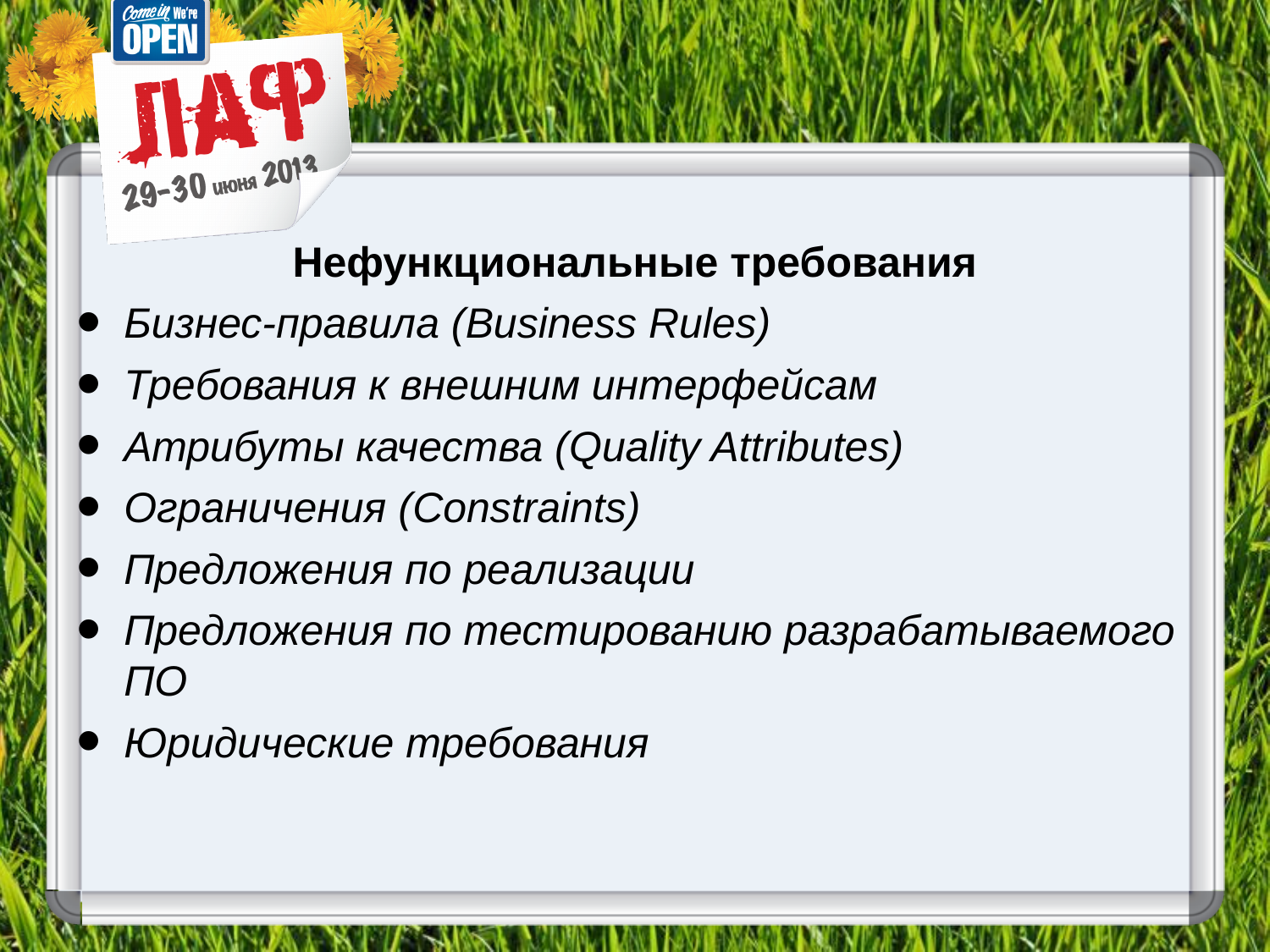

#
Нефункциональные требования
Бизнес-правила (Business Rules)
Требования к внешним интерфейсам
Атрибуты качества (Quality Attributes)
Ограничения (Constraints)
Предложения по реализации
Предложения по тестированию разрабатываемого ПО
Юридические требования